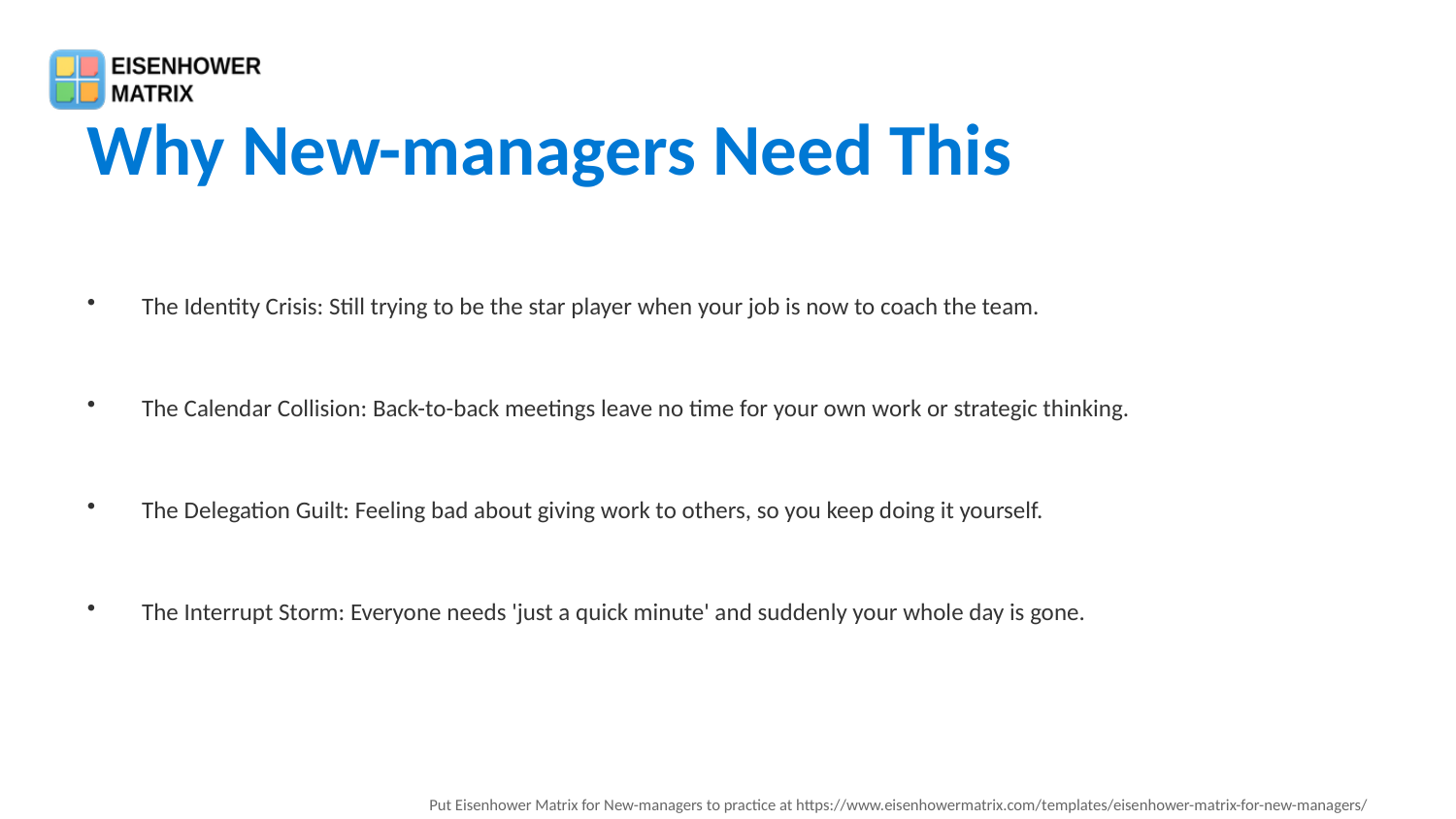

Why New-managers Need This
The Identity Crisis: Still trying to be the star player when your job is now to coach the team.
The Calendar Collision: Back-to-back meetings leave no time for your own work or strategic thinking.
The Delegation Guilt: Feeling bad about giving work to others, so you keep doing it yourself.
The Interrupt Storm: Everyone needs 'just a quick minute' and suddenly your whole day is gone.